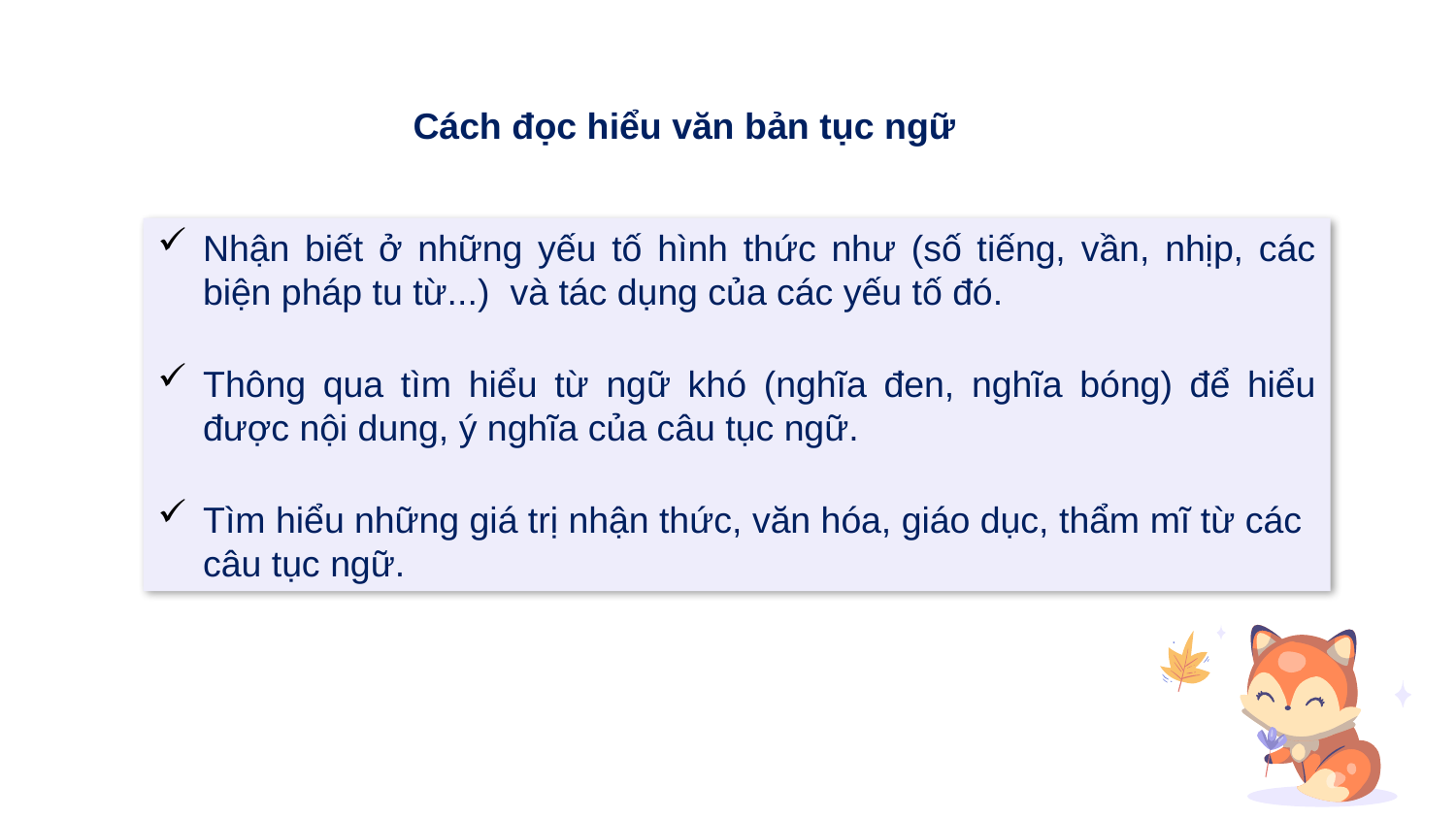

Cách đọc hiểu văn bản tục ngữ
Nhận biết ở những yếu tố hình thức như (số tiếng, vần, nhịp, các biện pháp tu từ...)  và tác dụng của các yếu tố đó.
Thông qua tìm hiểu từ ngữ khó (nghĩa đen, nghĩa bóng) để hiểu được nội dung, ý nghĩa của câu tục ngữ.
Tìm hiểu những giá trị nhận thức, văn hóa, giáo dục, thẩm mĩ từ các câu tục ngữ.